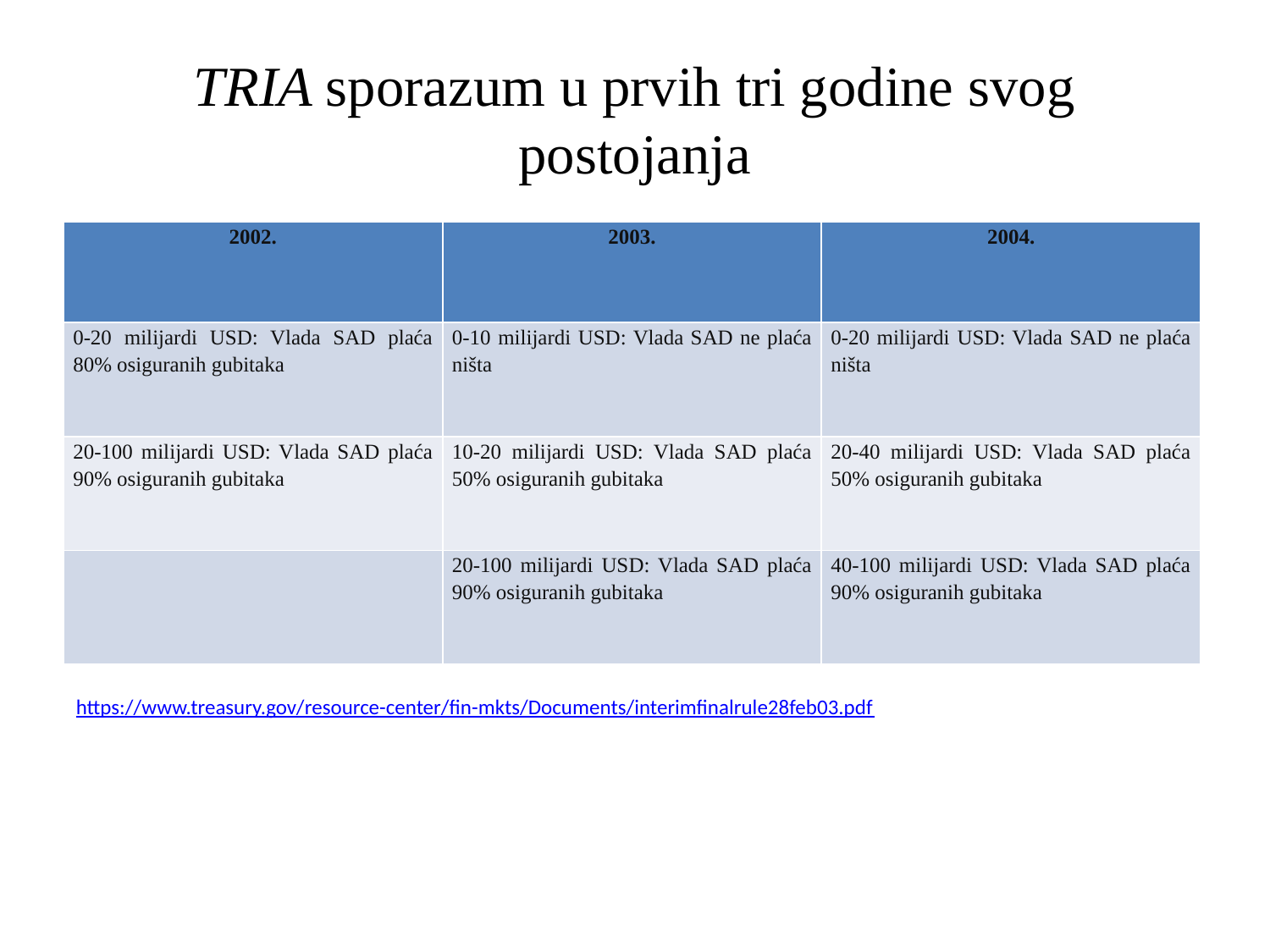

# TRIA sporazum u prvih tri godine svog postojanja
| 2002. | 2003. | 2004. |
| --- | --- | --- |
| 0-20 milijardi USD: Vlada SAD plaća 80% osiguranih gubitaka | 0-10 milijardi USD: Vlada SAD ne plaća ništa | 0-20 milijardi USD: Vlada SAD ne plaća ništa |
| 20-100 milijardi USD: Vlada SAD plaća 90% osiguranih gubitaka | 10-20 milijardi USD: Vlada SAD plaća 50% osiguranih gubitaka | 20-40 milijardi USD: Vlada SAD plaća 50% osiguranih gubitaka |
|  | 20-100 milijardi USD: Vlada SAD plaća 90% osiguranih gubitaka | 40-100 milijardi USD: Vlada SAD plaća 90% osiguranih gubitaka |
https://www.treasury.gov/resource-center/fin-mkts/Documents/interimfinalrule28feb03.pdf